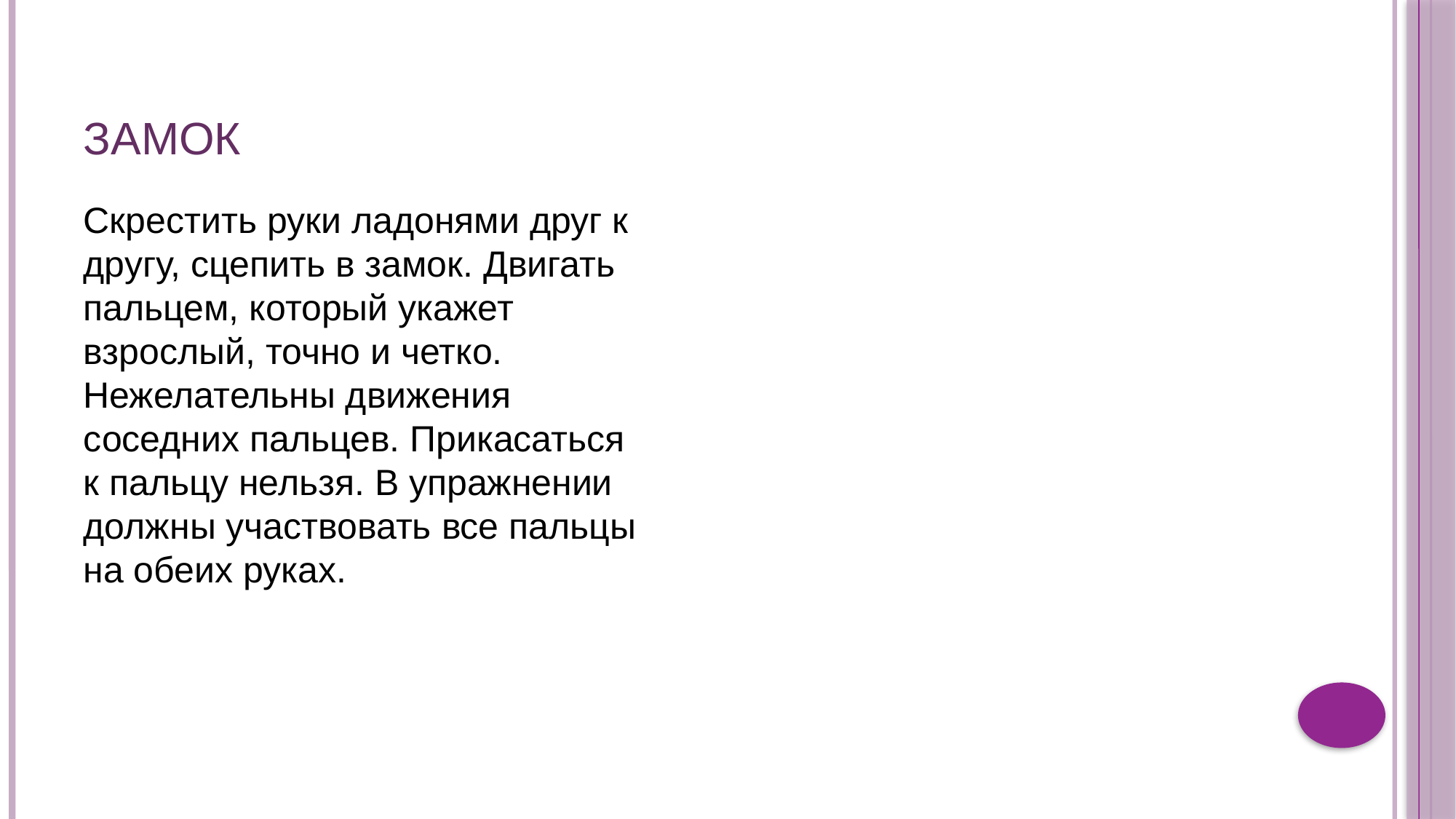

# Замок
Скрестить руки ладонями друг к другу, сцепить в замок. Двигать пальцем, который укажет взрослый, точно и четко. Нежелательны движения соседних пальцев. Прикасаться к пальцу нельзя. В упражнении должны участвовать все пальцы на обеих руках.